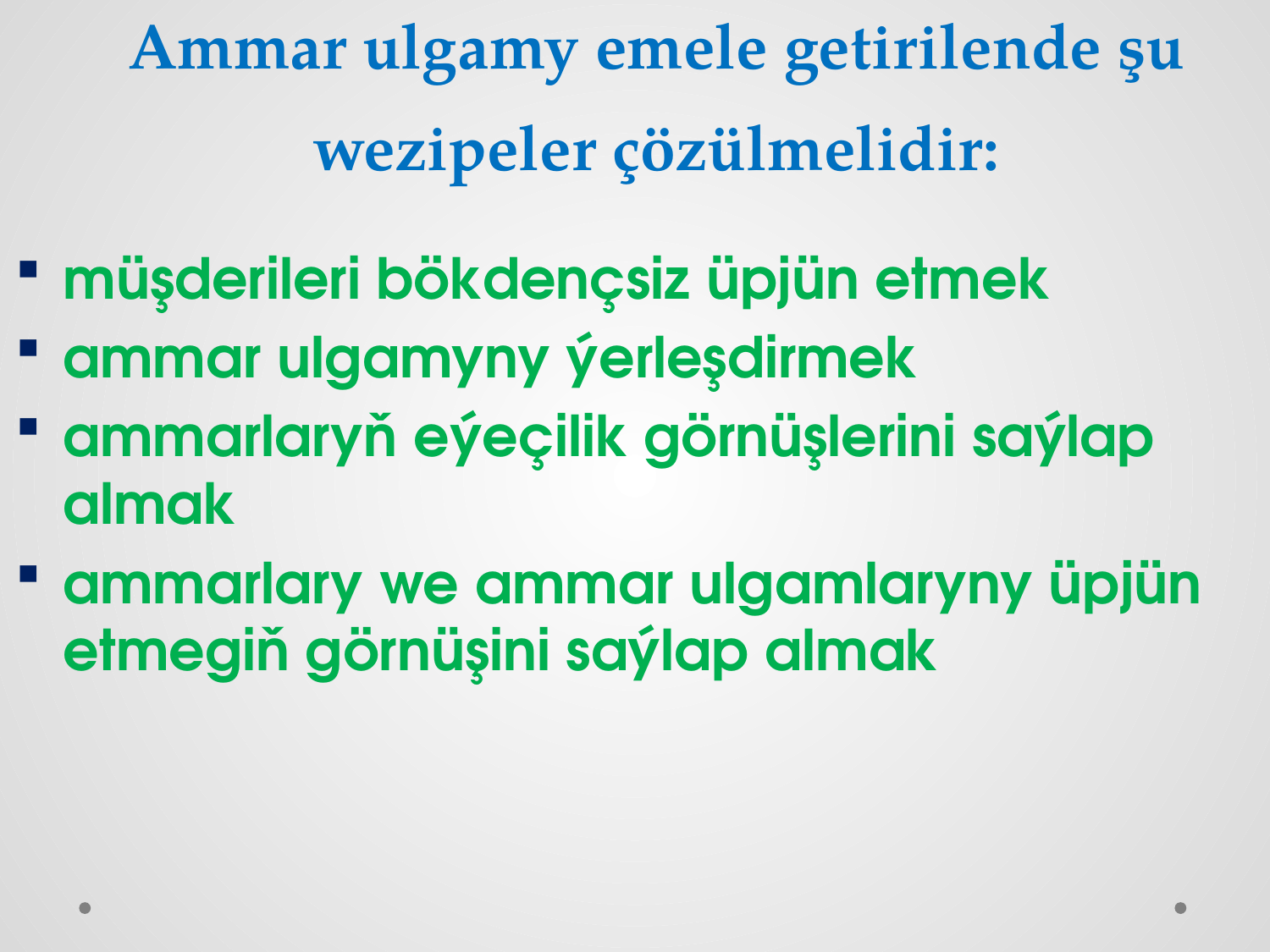

# Ammar ulgamy emele getirilende şu wezipeler çözülmelidir:
müşderileri bökdençsiz üpjün etmek
ammar ulgamyny ýerleşdirmek
ammarlaryň eýeçilik görnüşlerini saýlap almak
ammarlary we ammar ulgamlaryny üpjün etmegiň görnüşini saýlap almak